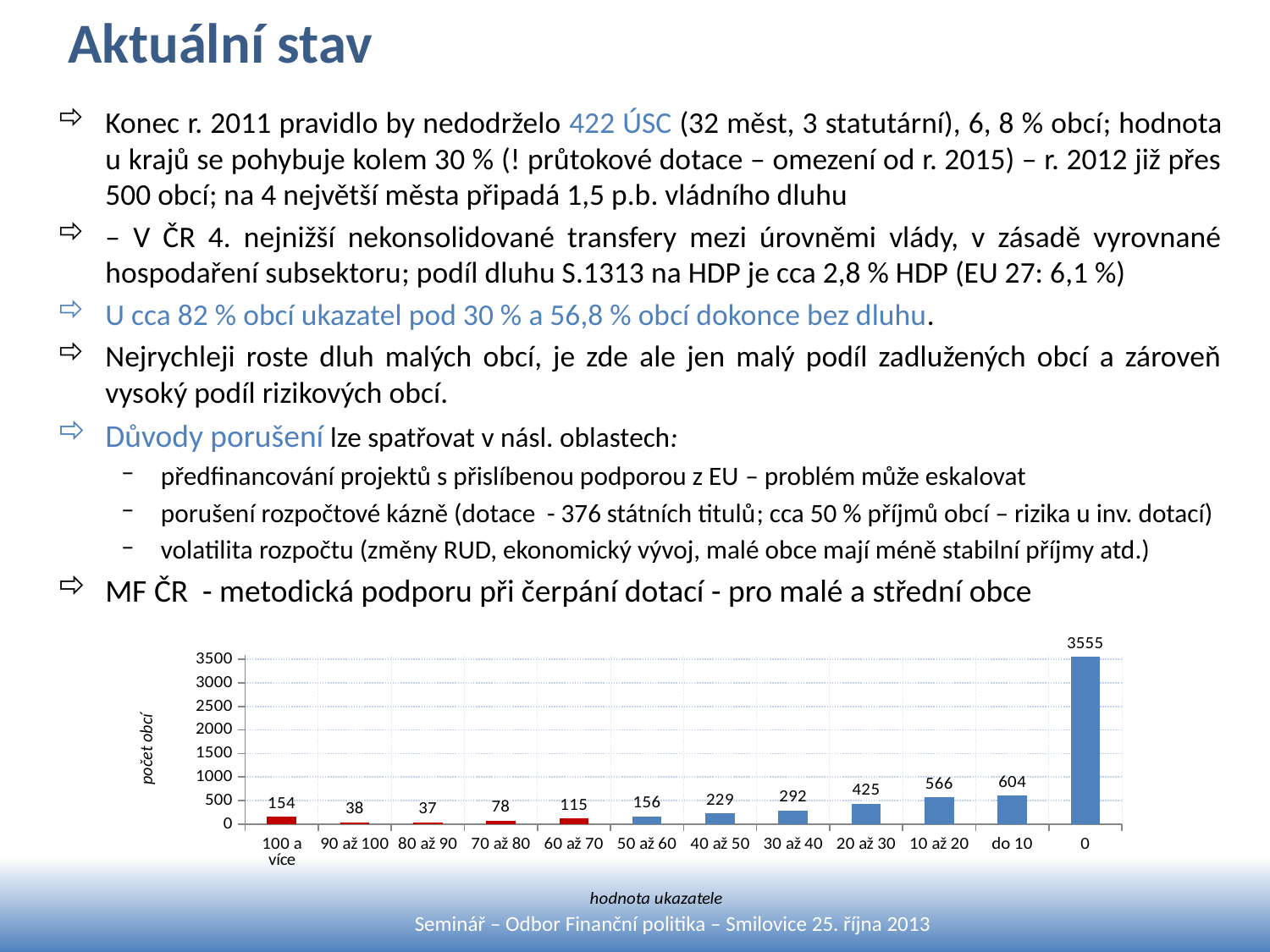

# Aktuální stav
Konec r. 2011 pravidlo by nedodrželo 422 ÚSC (32 měst, 3 statutární), 6, 8 % obcí; hodnota u krajů se pohybuje kolem 30 % (! průtokové dotace – omezení od r. 2015) – r. 2012 již přes 500 obcí; na 4 největší města připadá 1,5 p.b. vládního dluhu
– V ČR 4. nejnižší nekonsolidované transfery mezi úrovněmi vlády, v zásadě vyrovnané hospodaření subsektoru; podíl dluhu S.1313 na HDP je cca 2,8 % HDP (EU 27: 6,1 %)
U cca 82 % obcí ukazatel pod 30 % a 56,8 % obcí dokonce bez dluhu.
Nejrychleji roste dluh malých obcí, je zde ale jen malý podíl zadlužených obcí a zároveň vysoký podíl rizikových obcí.
Důvody porušení lze spatřovat v násl. oblastech:
předfinancování projektů s přislíbenou podporou z EU – problém může eskalovat
porušení rozpočtové kázně (dotace  - 376 státních titulů; cca 50 % příjmů obcí – rizika u inv. dotací)
volatilita rozpočtu (změny RUD, ekonomický vývoj, malé obce mají méně stabilní příjmy atd.)
MF ČR  - metodická podporu při čerpání dotací - pro malé a střední obce

### Chart

| Category |  |
|---|---|
| 100 a více | 154.0 |
| 90 až 100 | 38.0 |
| 80 až 90 | 37.0 |
| 70 až 80 | 78.0 |
| 60 až 70 | 115.0 |
| 50 až 60 | 156.0 |
| 40 až 50 | 229.0 |
| 30 až 40 | 292.0 |
| 20 až 30 | 425.0 |
| 10 až 20 | 566.0 |
| do 10 | 604.0 |
| 0 | 3555.0 |
Seminář – Odbor Finanční politika – Smilovice 25. října 2013